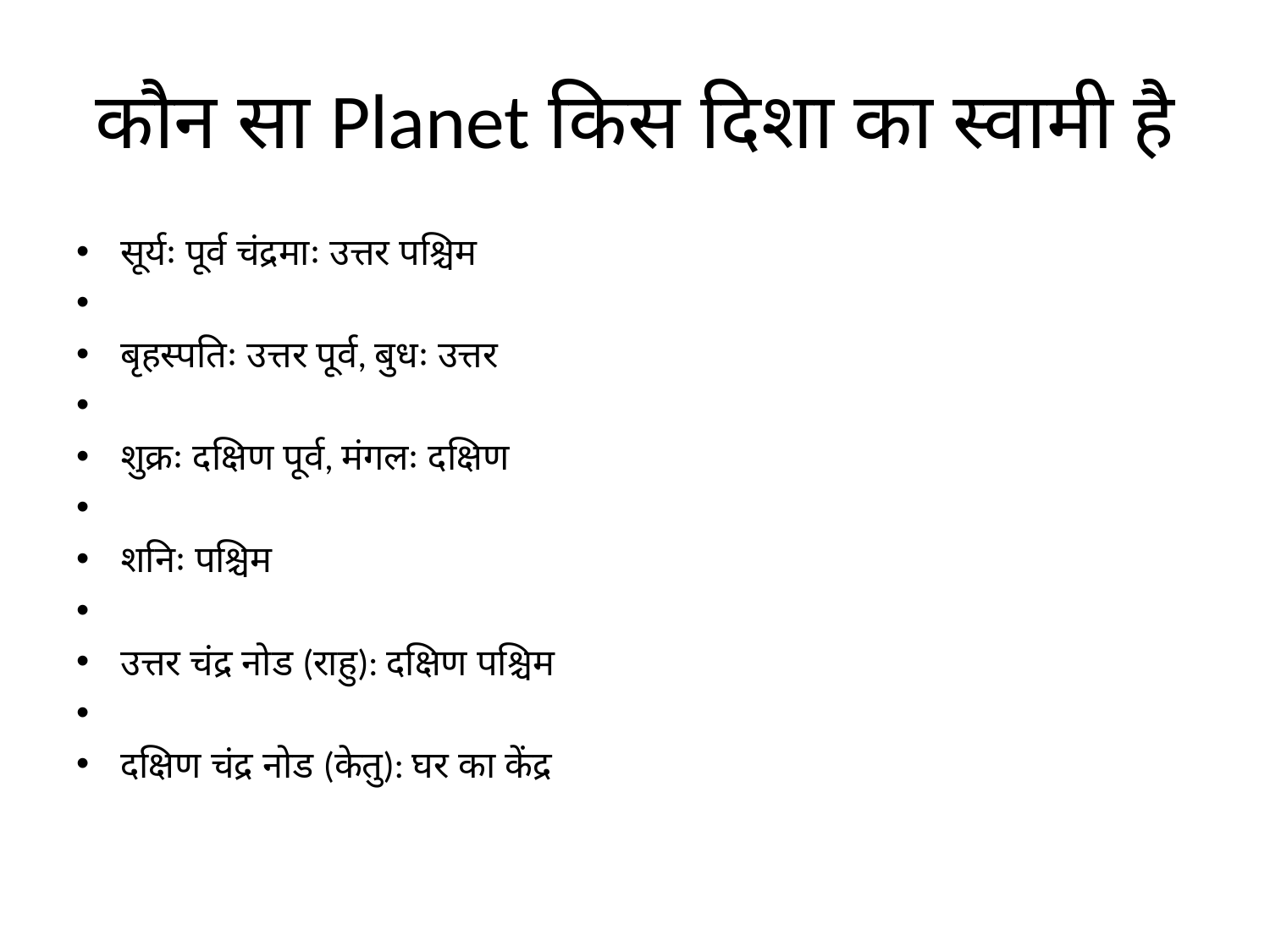

# कौन सा Planet किस दिशा का स्वामी है
सूर्यः पूर्व चंद्रमाः उत्तर पश्चिम

बृहस्पतिः उत्तर पूर्व, बुधः उत्तर

शुक्रः दक्षिण पूर्व, मंगलः दक्षिण

शनिः पश्चिम

उत्तर चंद्र नोड (राहु): दक्षिण पश्चिम

दक्षिण चंद्र नोड (केतु): घर का केंद्र